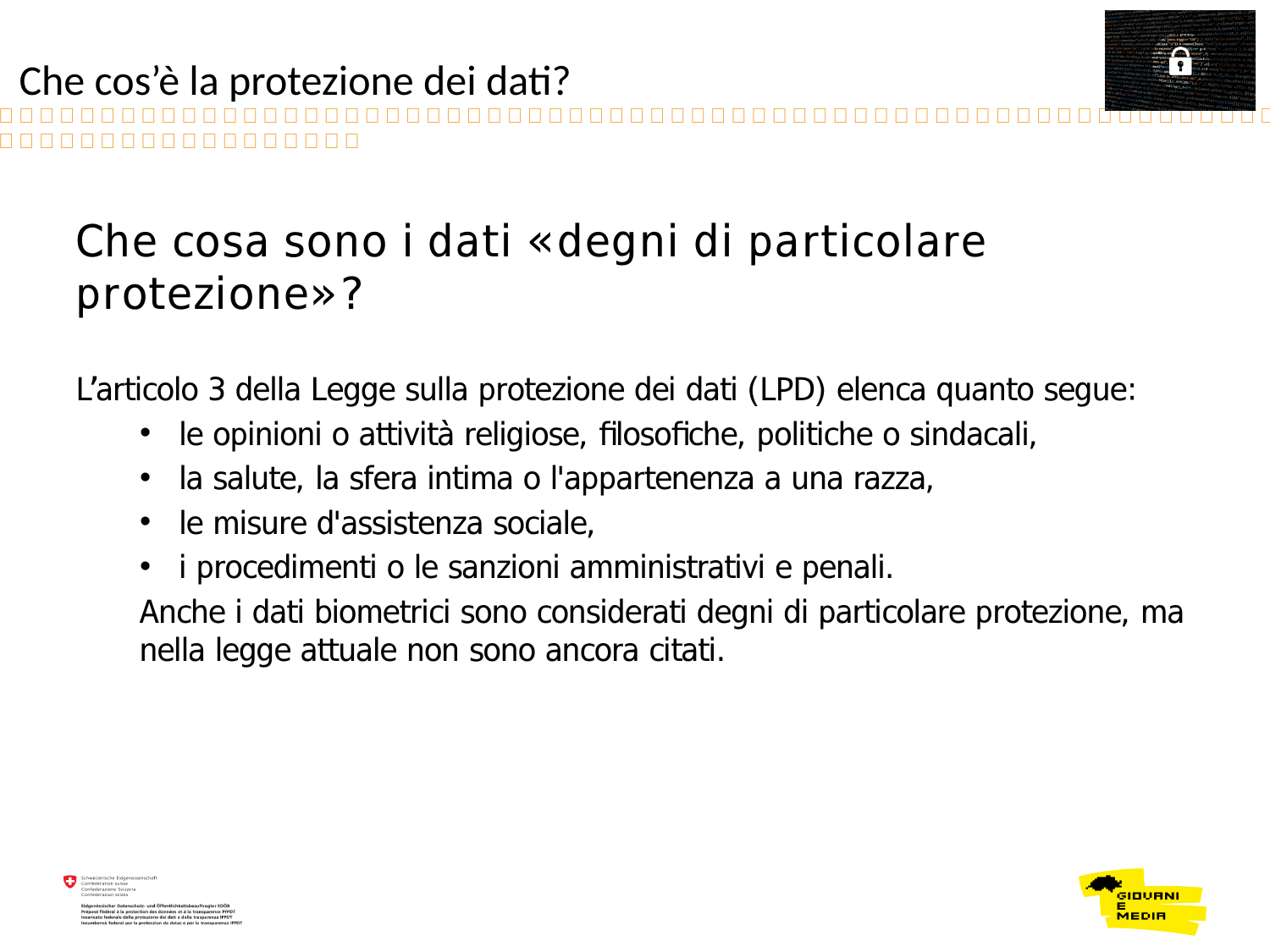

Che cos’è la protezione dei dati?
Che cosa sono i dati «degni di particolare protezione»?

L’articolo 3 della Legge sulla protezione dei dati (LPD) elenca quanto segue:
le opinioni o attività religiose, filosofiche, politiche o sindacali,
la salute, la sfera intima o l'appartenenza a una razza,
le misure d'assistenza sociale,
i procedimenti o le sanzioni amministrativi e penali.
Anche i dati biometrici sono considerati degni di particolare protezione, ma nella legge attuale non sono ancora citati.